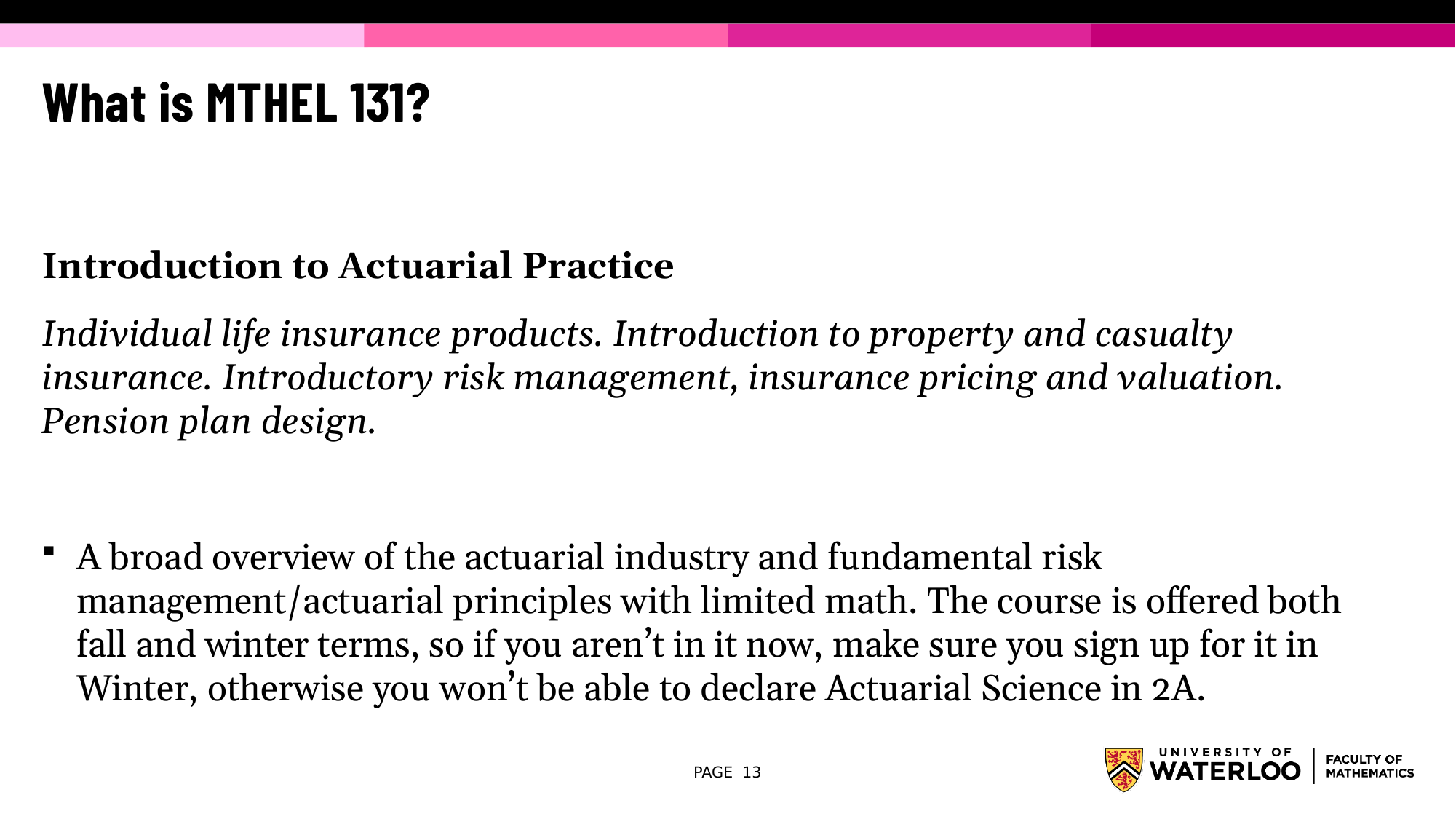

# What is MTHEL 131?

Introduction to Actuarial Practice
Individual life insurance products. Introduction to property and casualty insurance. Introductory risk management, insurance pricing and valuation. Pension plan design.

A broad overview of the actuarial industry and fundamental risk management/actuarial principles with limited math. The course is offered both fall and winter terms, so if you aren’t in it now, make sure you sign up for it in Winter, otherwise you won’t be able to declare Actuarial Science in 2A.

PAGE  13